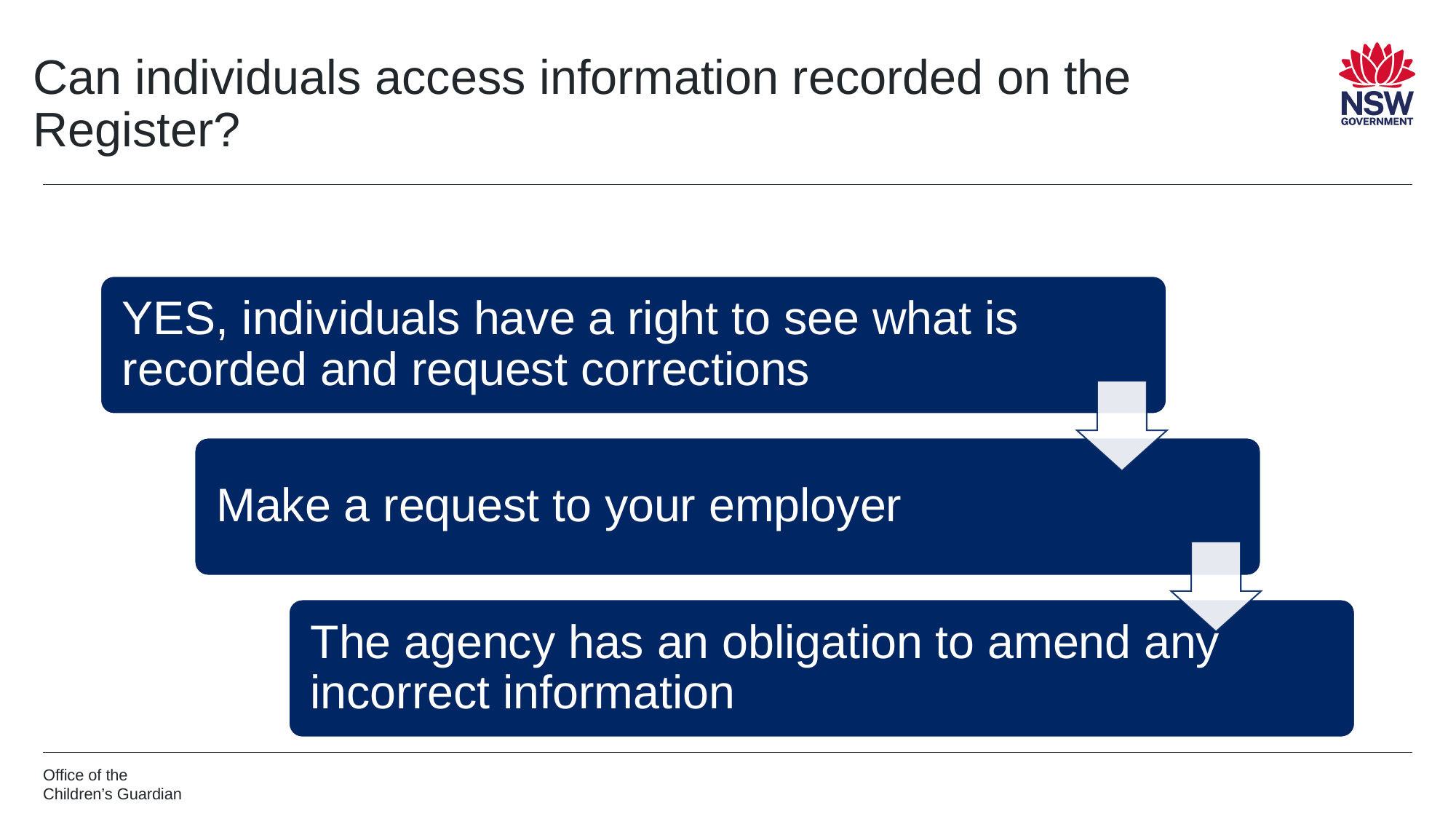

# Can individuals access information recorded on the Register?
YES, individuals have a right to see what is recorded and request corrections
Make a request to your employer
The agency has an obligation to amend any incorrect information

Office of the
Children’s Guardian